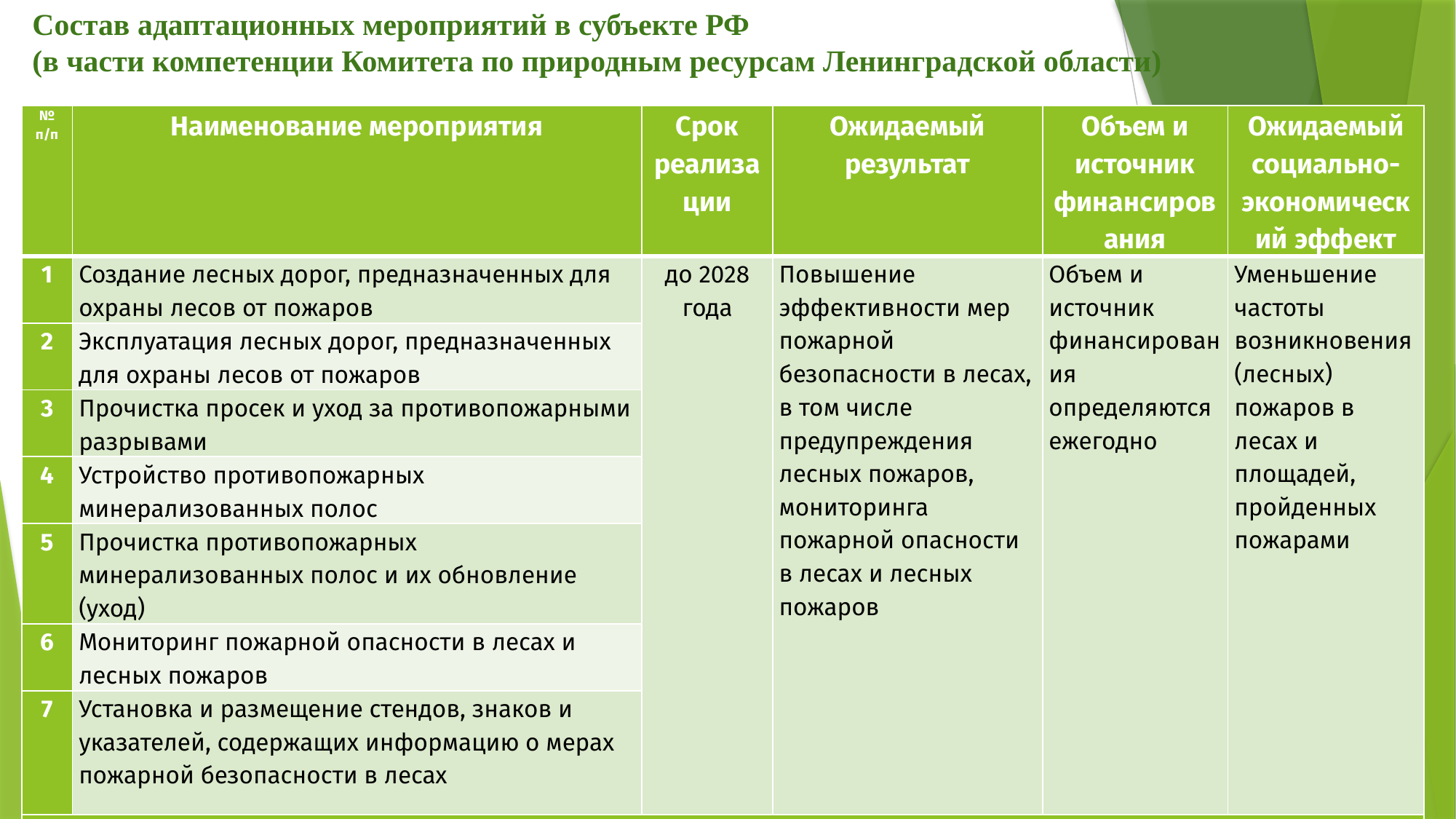

Состав адаптационных мероприятий в субъекте РФ
(в части компетенции Комитета по природным ресурсам Ленинградской области)

| № п/п | Наименование мероприятия | Срок реализации | Ожидаемый результат | Объем и источник финансирования | Ожидаемый социально-экономический эффект |
| --- | --- | --- | --- | --- | --- |
| 1 | Создание лесных дорог, предназначенных для охраны лесов от пожаров | до 2028 года | Повышение эффективности мер пожарной безопасности в лесах, в том числе предупреждения лесных пожаров, мониторинга пожарной опасности в лесах и лесных пожаров | Объем и источник финансирования определяются ежегодно | Уменьшение частоты возникновения (лесных) пожаров в лесах и площадей, пройденных пожарами |
| 2 | Эксплуатация лесных дорог, предназначенных для охраны лесов от пожаров |  |  |  |  |
| 3 | Прочистка просек и уход за противопожарными разрывами |  |  |  |  |
| 4 | Устройство противопожарных минерализованных полос |  |  |  |  |
| 5 | Прочистка противопожарных минерализованных полос и их обновление (уход) |  |  |  |  |
| 6 | Мониторинг пожарной опасности в лесах и лесных пожаров |  |  |  |  |
| 7 | Установка и размещение стендов, знаков и указателей, содержащих информацию о мерах пожарной безопасности в лесах |  |  |  |  |
|  |  |  |  |  |  |